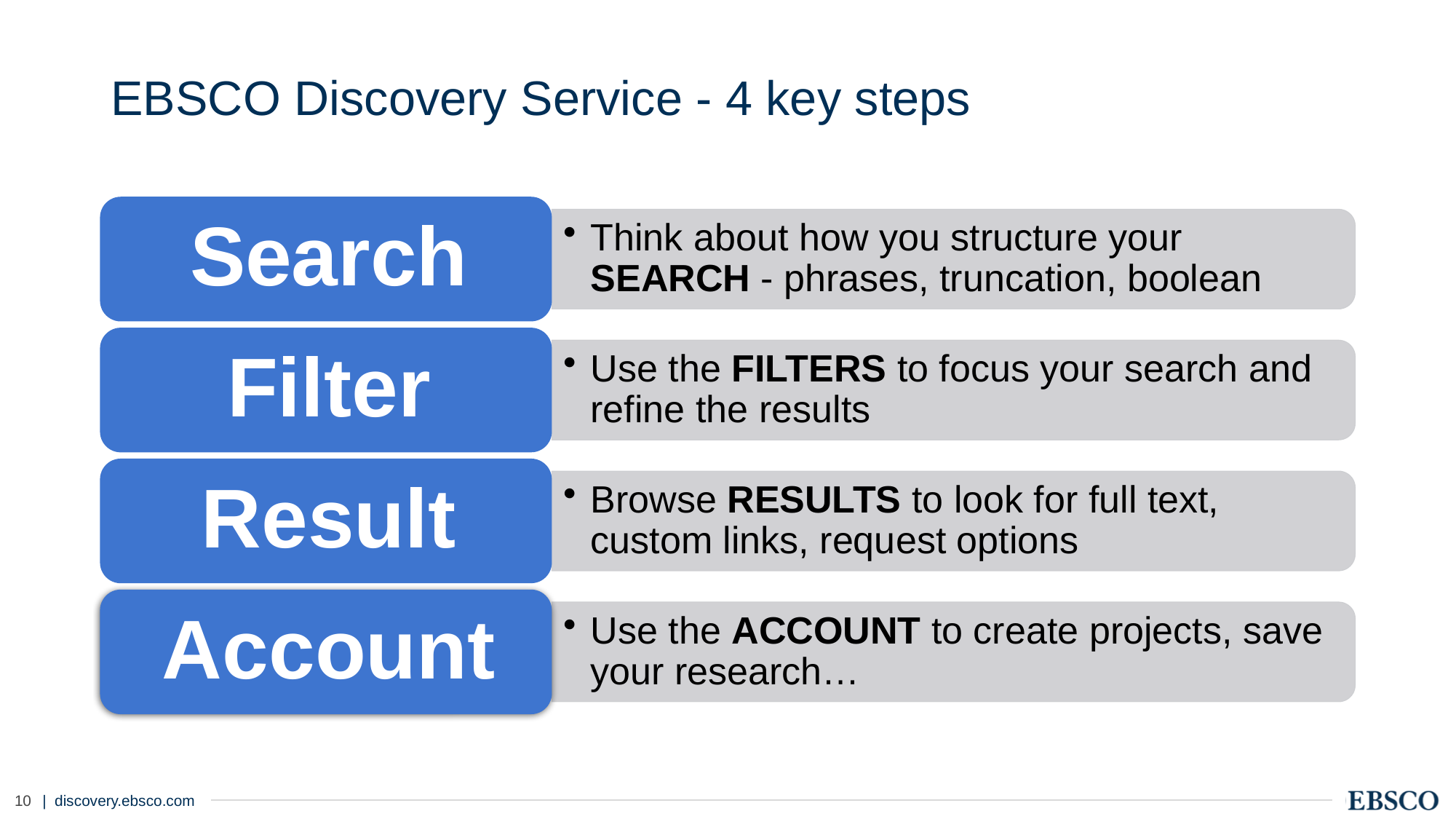

# EBSCO Discovery Service - 4 key steps
Think about how you structure your SEARCH - phrases, truncation, boolean
Search
Use the FILTERS to focus your search and refine the results
Filter
Browse RESULTS to look for full text, custom links, request options
Result
Use the ACCOUNT to create projects, save your research…
Account